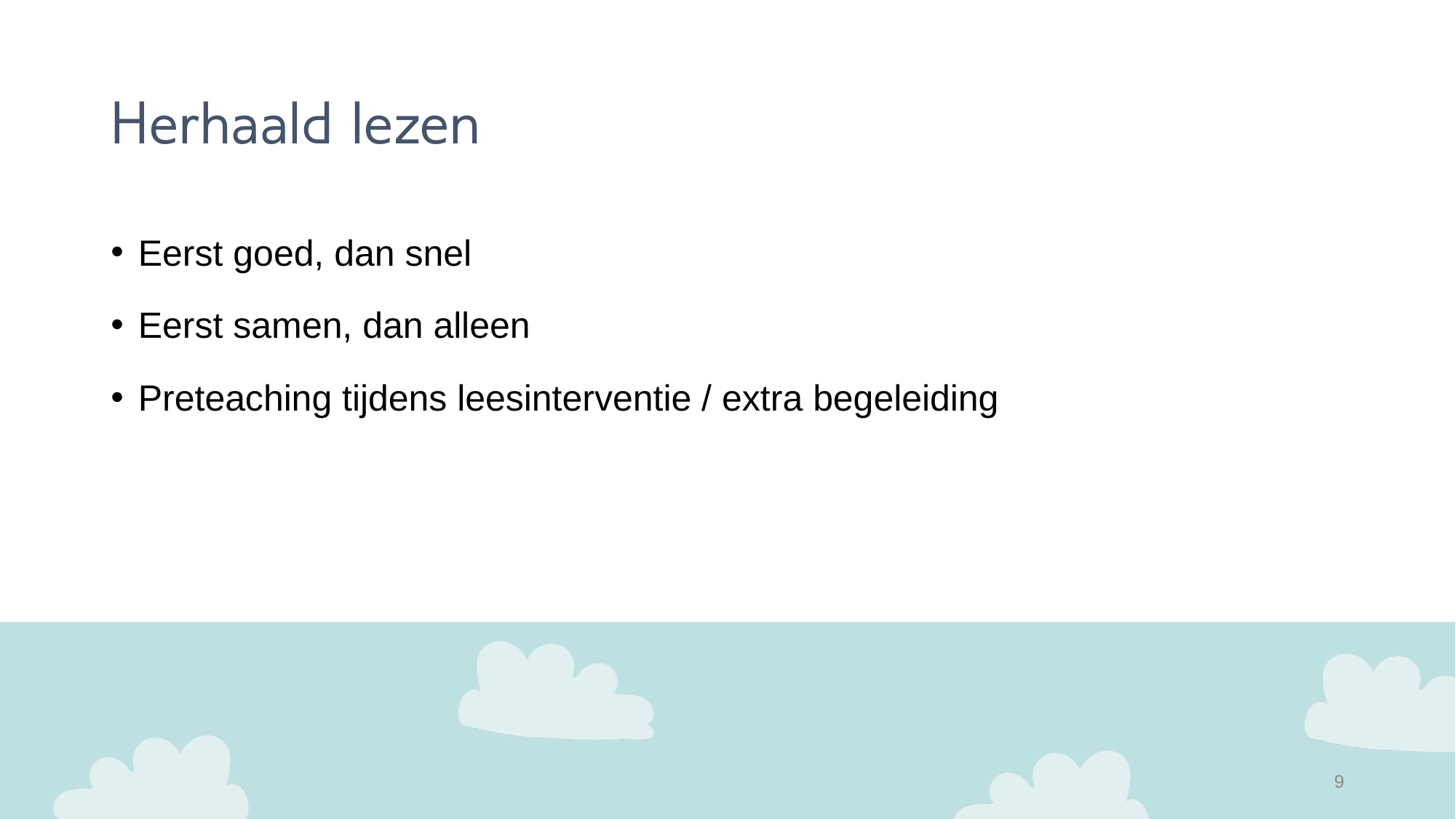

# Herhaald lezen
Eerst goed, dan snel
Eerst samen, dan alleen
Preteaching tijdens leesinterventie / extra begeleiding
9